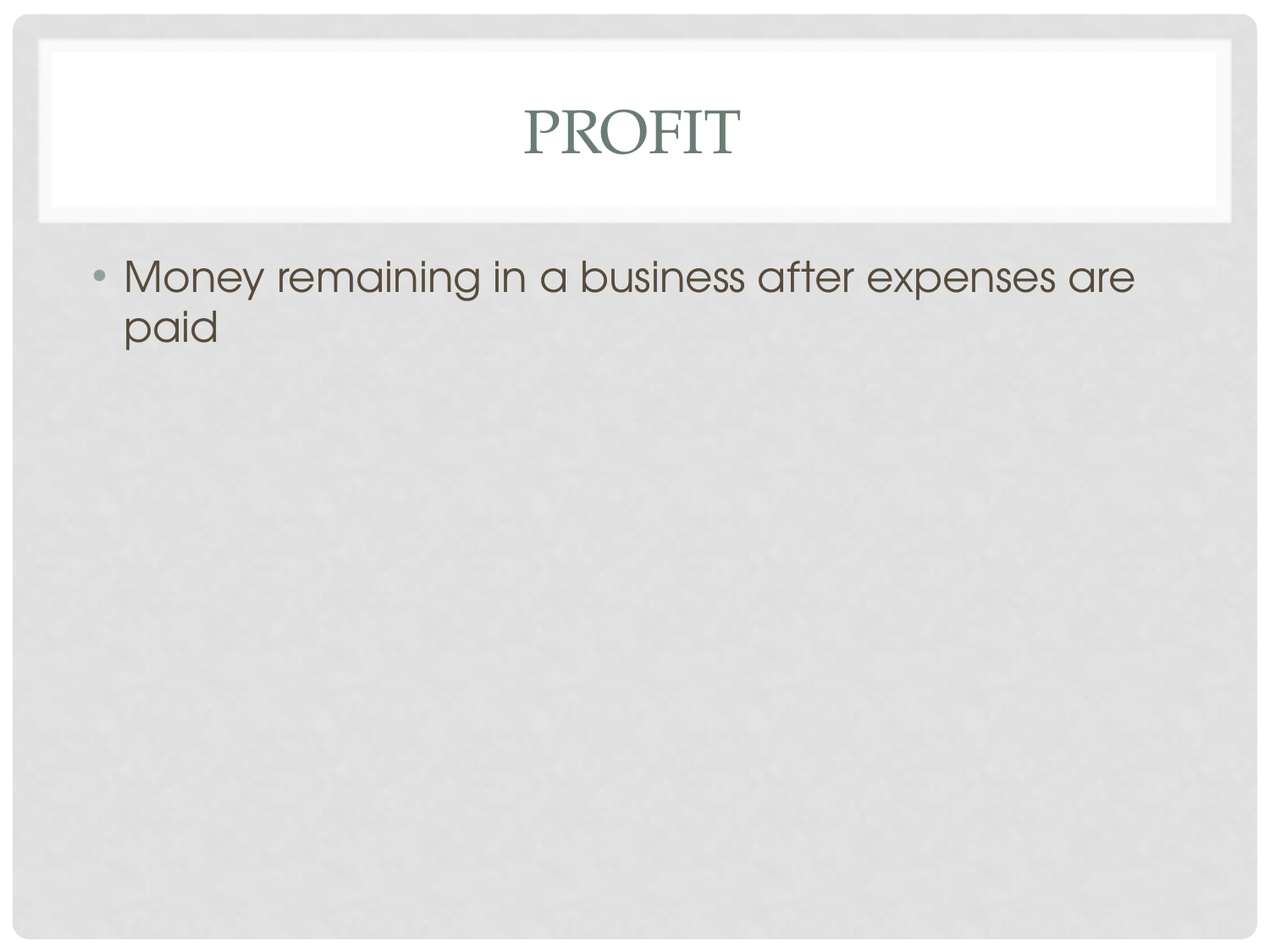

# profit
Money remaining in a business after expenses are paid